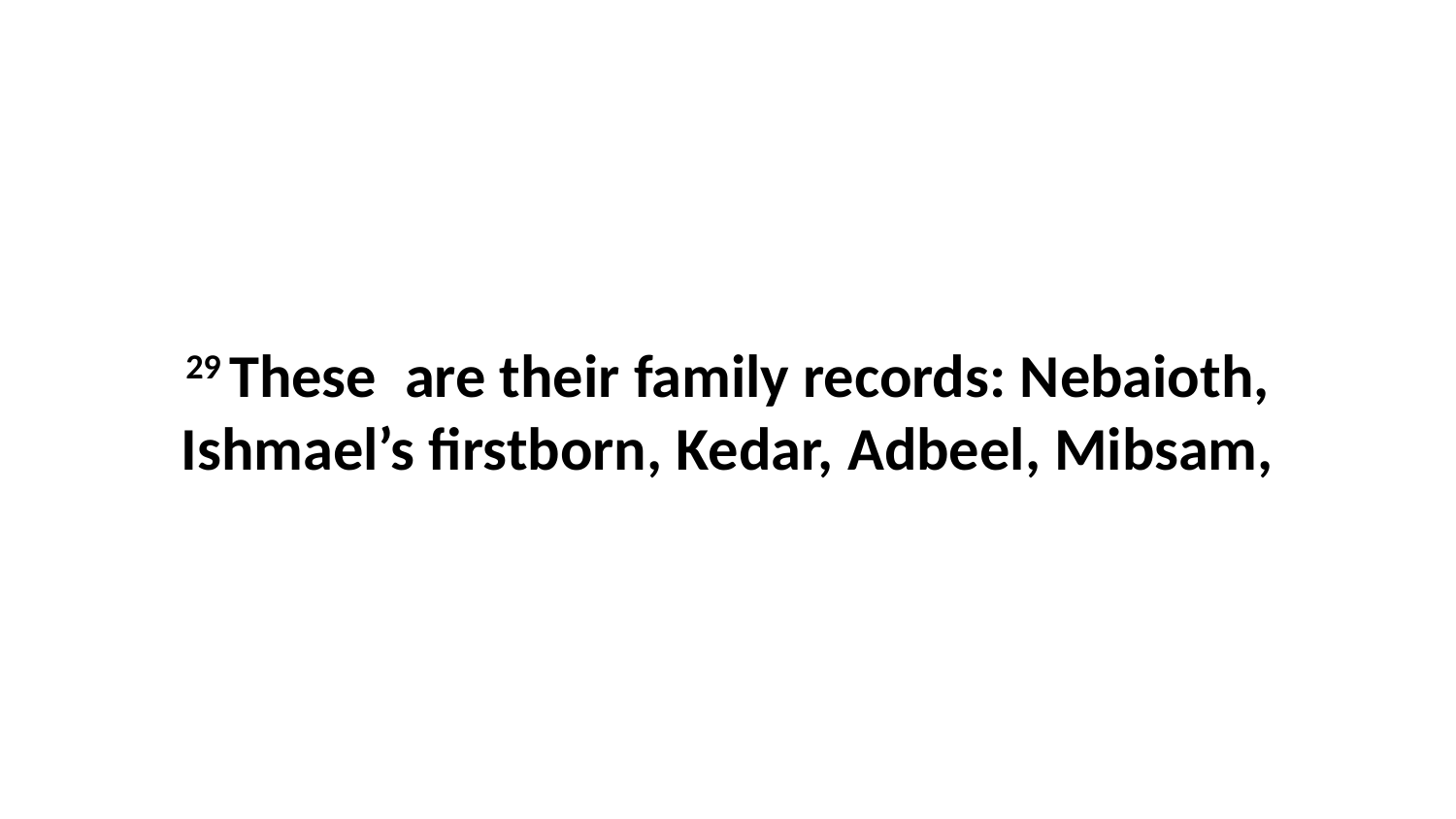

29 These  are their family records: Nebaioth, Ishmael’s firstborn, Kedar, Adbeel, Mibsam,